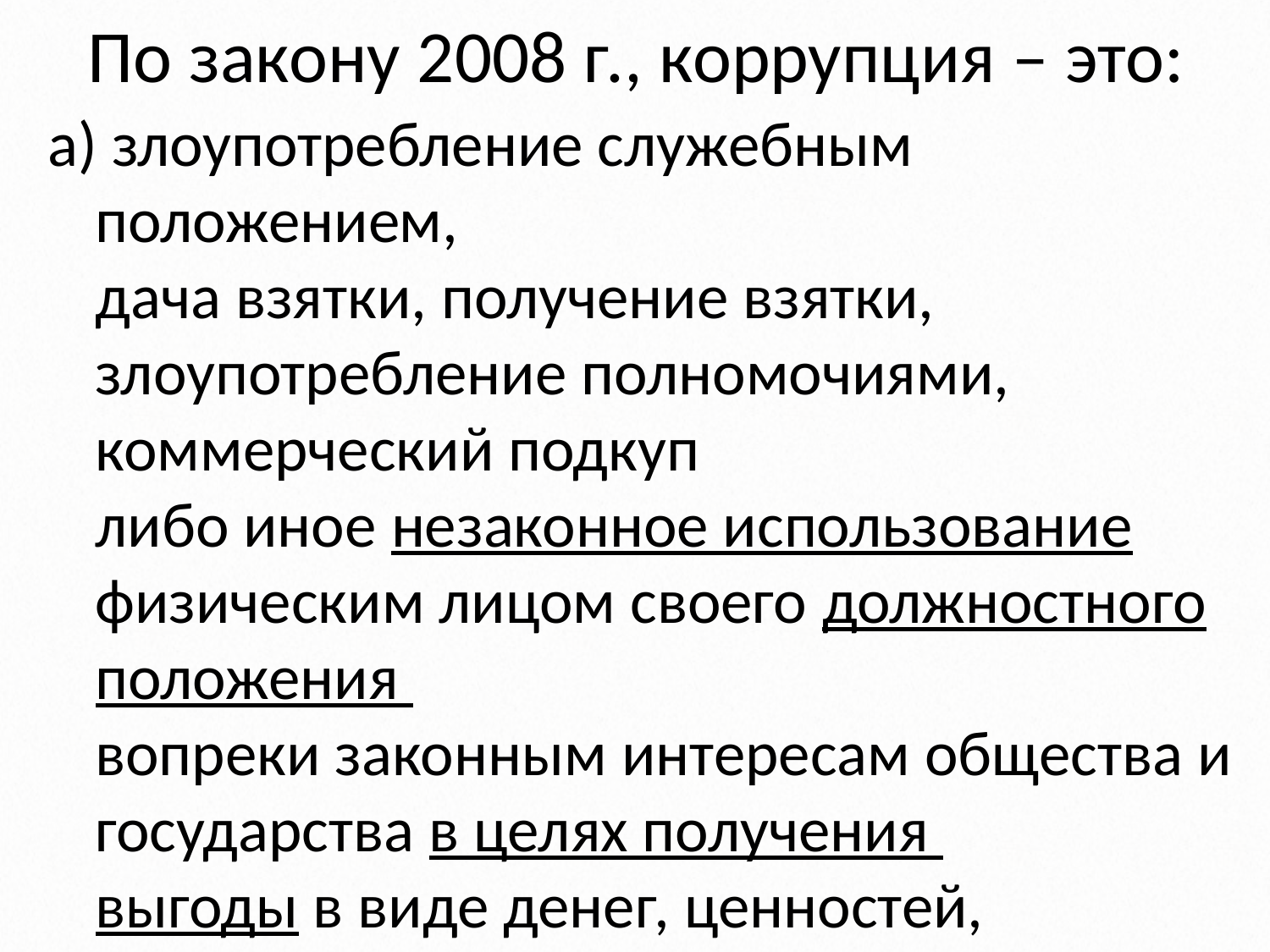

# По закону 2008 г., коррупция – это:
а) злоупотребление служебным положением,
	дача взятки, получение взятки,
	злоупотребление полномочиями,
	коммерческий подкуп
	либо иное незаконное использование физическим лицом своего должностного положения
	вопреки законным интересам общества и государства в целях получения
	выгоды в виде денег, ценностей,